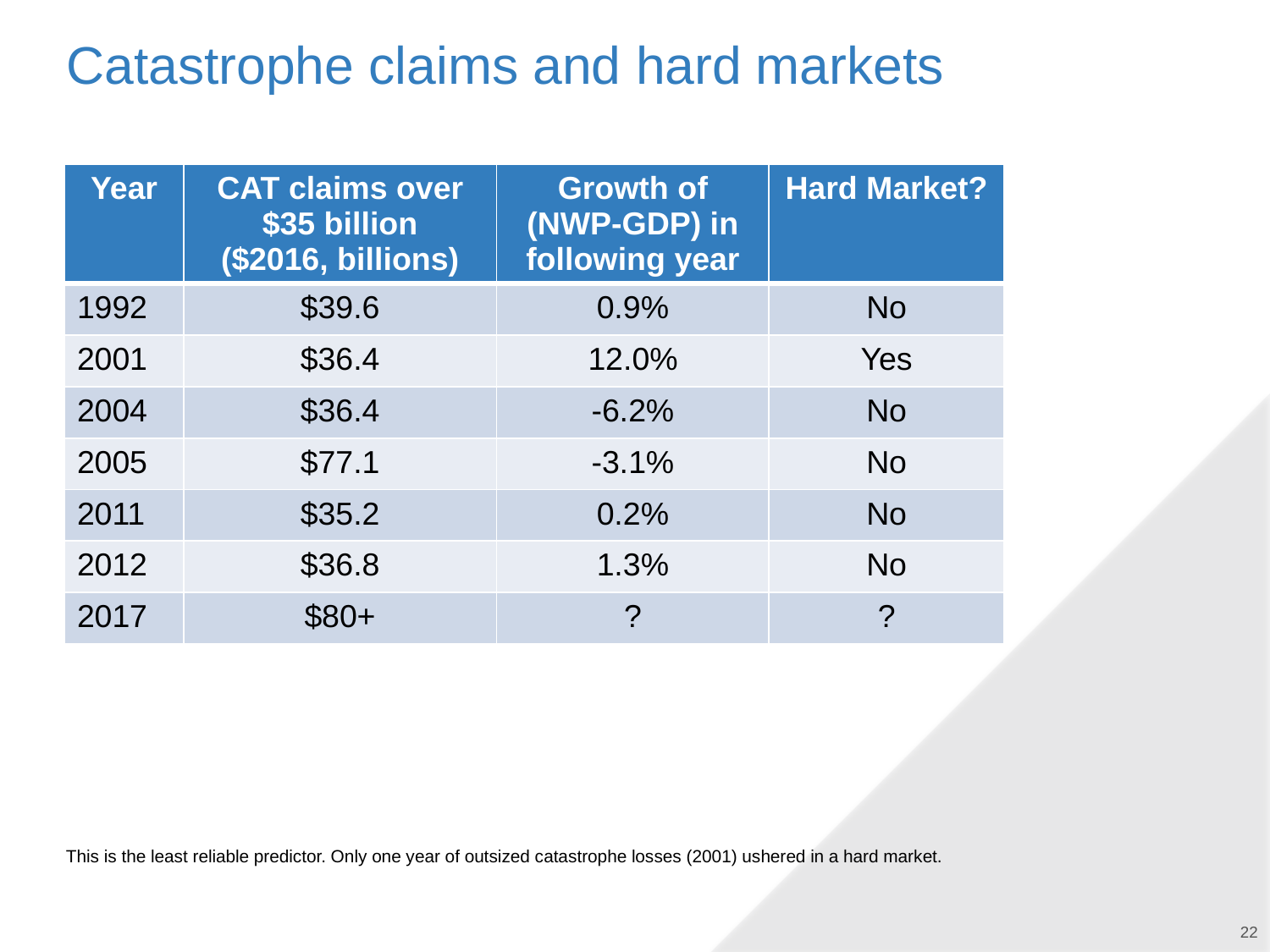

# Catastrophe claims and hard markets
| Year | CAT claims over $35 billion ($2016, billions) | Growth of (NWP-GDP) in following year | Hard Market? |
| --- | --- | --- | --- |
| 1992 | $39.6 | 0.9% | No |
| 2001 | $36.4 | 12.0% | Yes |
| 2004 | $36.4 | -6.2% | No |
| 2005 | $77.1 | -3.1% | No |
| 2011 | $35.2 | 0.2% | No |
| 2012 | $36.8 | 1.3% | No |
| 2017 | $80+ | ? | ? |
This is the least reliable predictor. Only one year of outsized catastrophe losses (2001) ushered in a hard market.